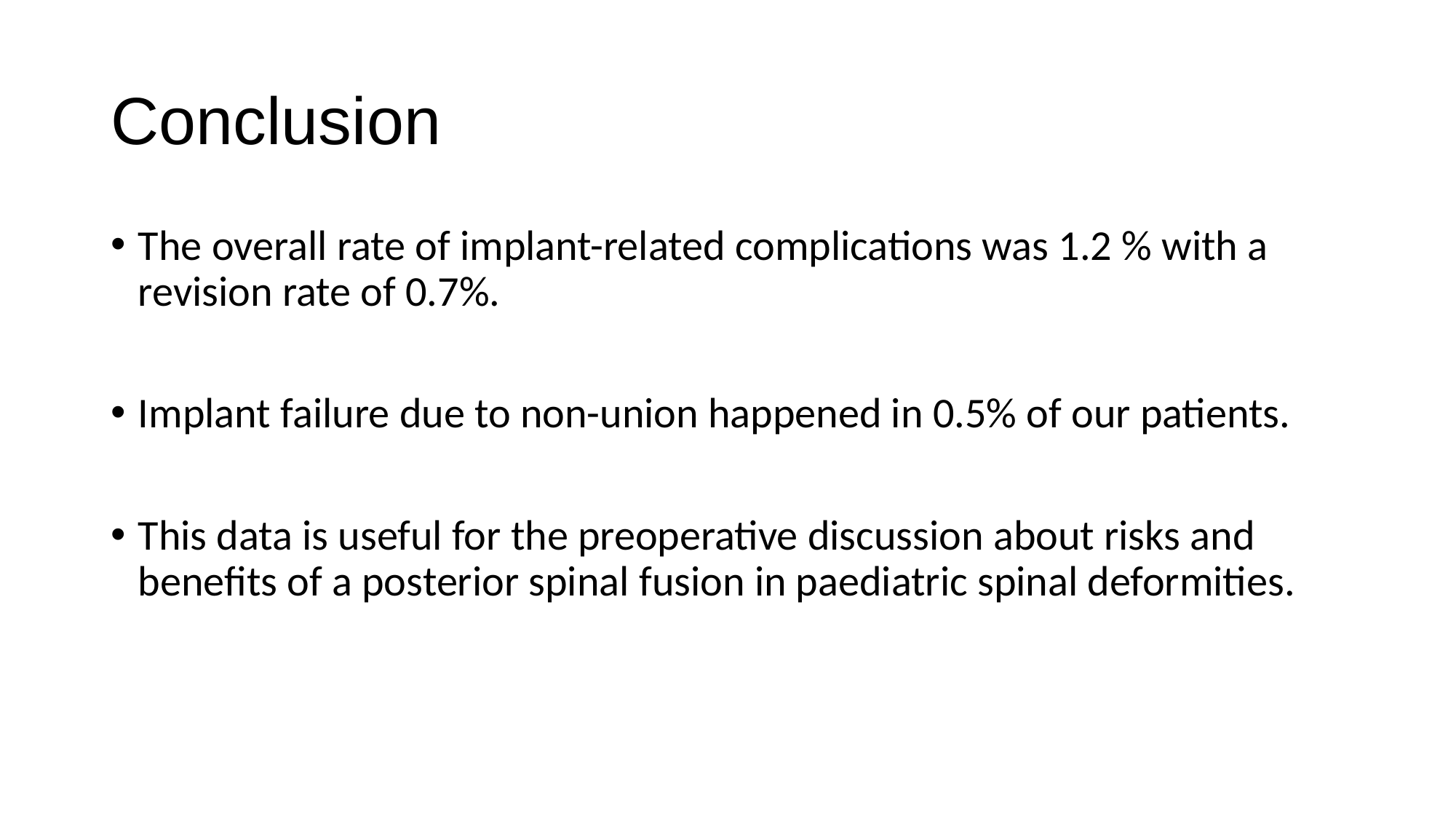

# Conclusion
The overall rate of implant-related complications was 1.2 % with a revision rate of 0.7%.

Implant failure due to non-union happened in 0.5% of our patients.

This data is useful for the preoperative discussion about risks and benefits of a posterior spinal fusion in paediatric spinal deformities.